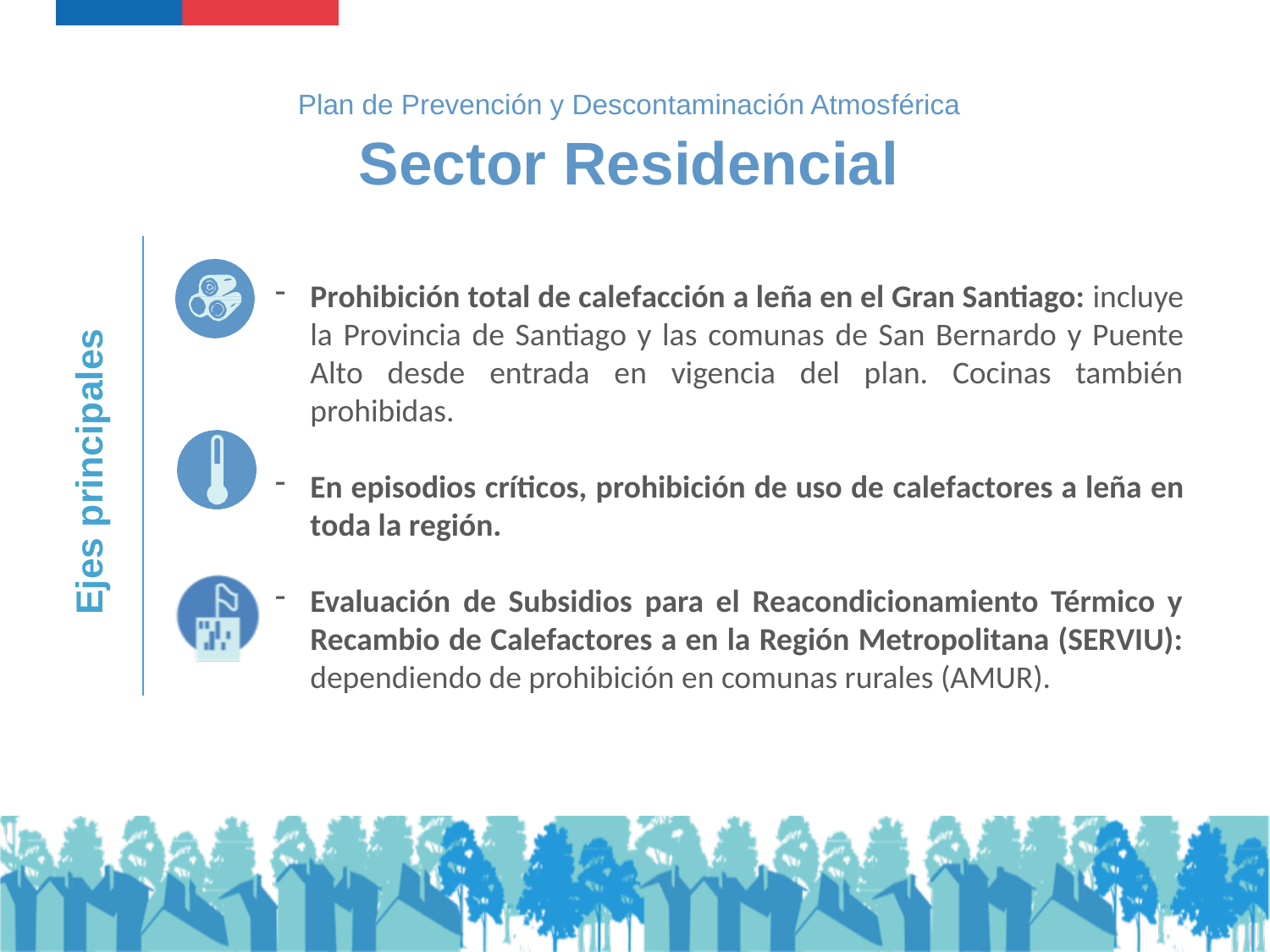

Plan de Prevención y Descontaminación Atmosférica

Sector Residencial

Prohibición total de calefacción a leña en el Gran Santiago: incluye la Provincia de Santiago y las comunas de San Bernardo y Puente Alto desde entrada en vigencia del plan. Cocinas también prohibidas.

En episodios críticos, prohibición de uso de calefactores a leña en toda la región.

Evaluación de Subsidios para el Reacondicionamiento Térmico y Recambio de Calefactores a en la Región Metropolitana (SERVIU): dependiendo de prohibición en comunas rurales (AMUR).

Ejes principales